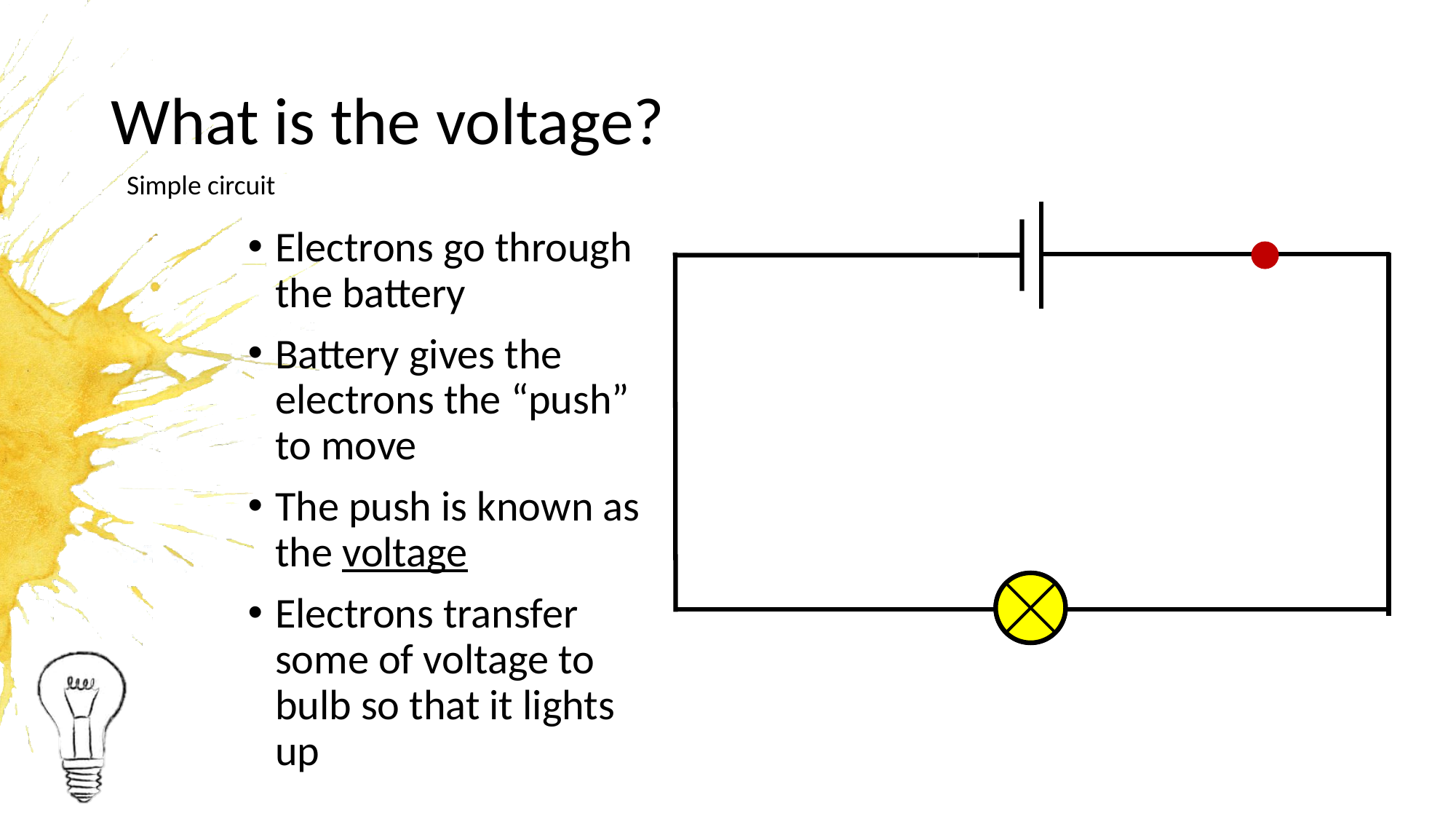

# What is the voltage?
Simple circuit
Electrons go through the battery
Battery gives the electrons the “push” to move
The push is known as the voltage
Electrons transfer some of voltage to bulb so that it lights up